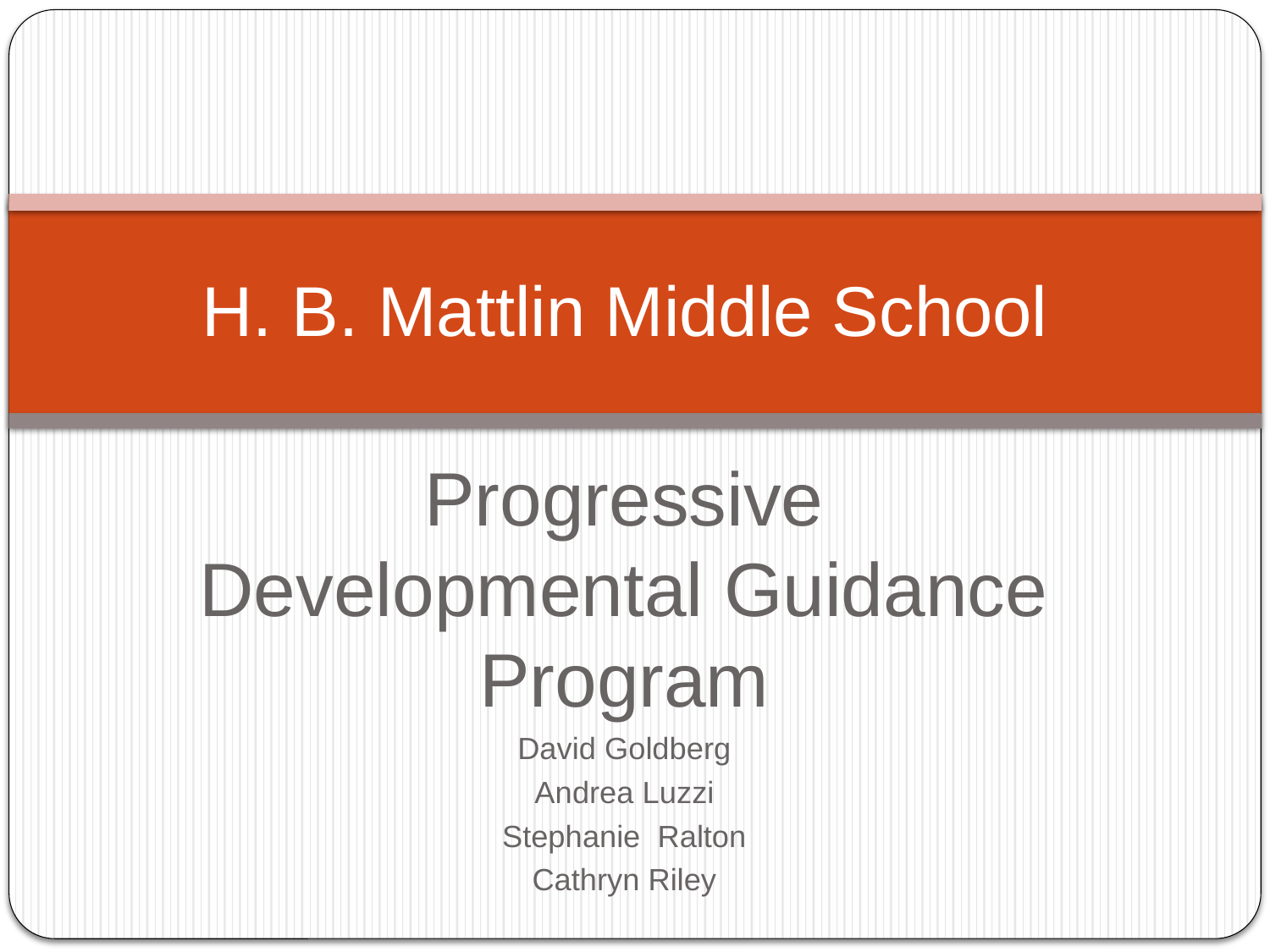

# H. B. Mattlin Middle School
Progressive Developmental Guidance Program
David Goldberg
Andrea Luzzi
Stephanie  Ralton
Cathryn Riley